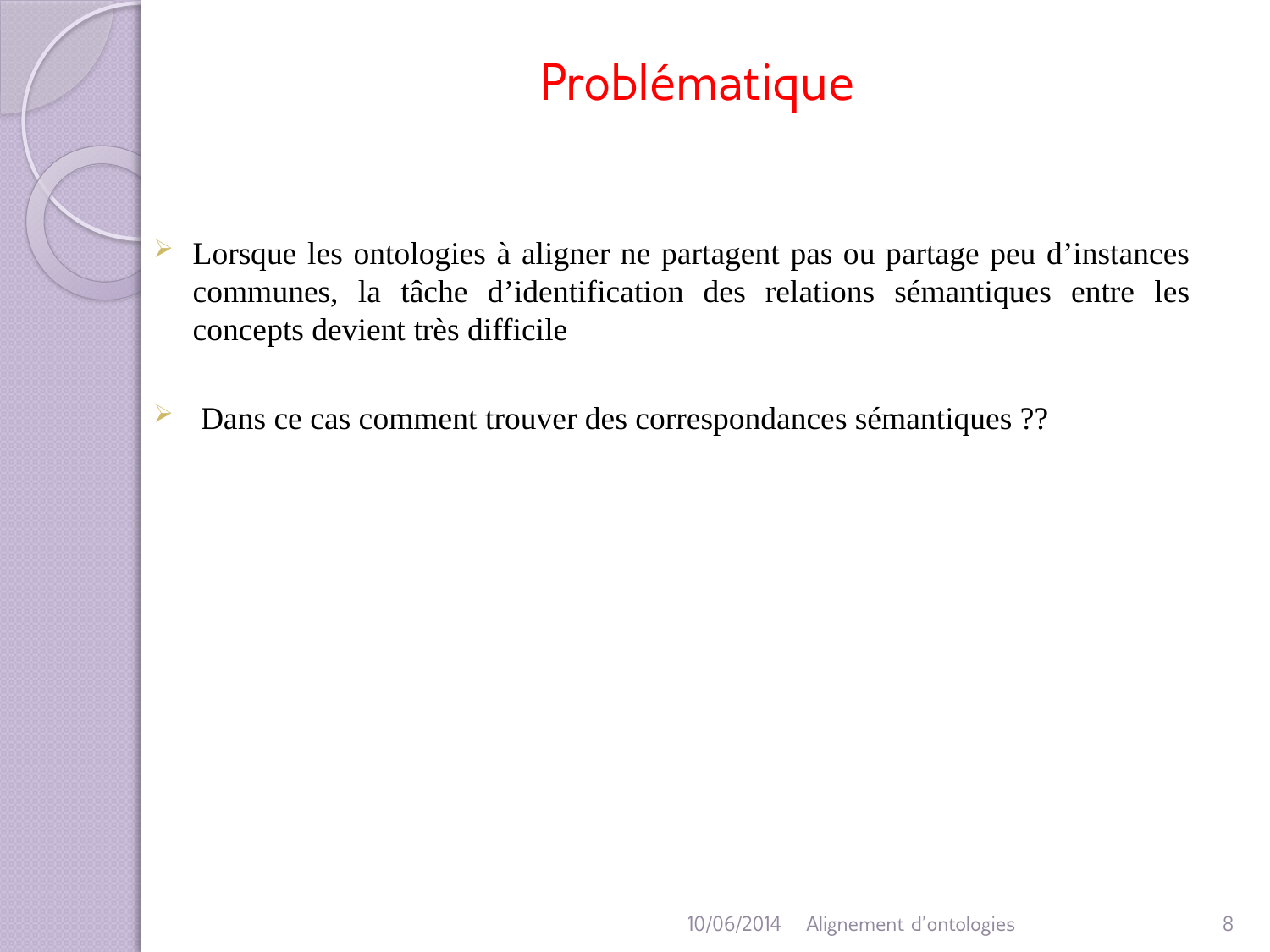

# Problématique
Lorsque les ontologies à aligner ne partagent pas ou partage peu d’instances communes, la tâche d’identification des relations sémantiques entre les concepts devient très difficile

 Dans ce cas comment trouver des correspondances sémantiques ??
10/06/2014
Alignement d’ontologies
8